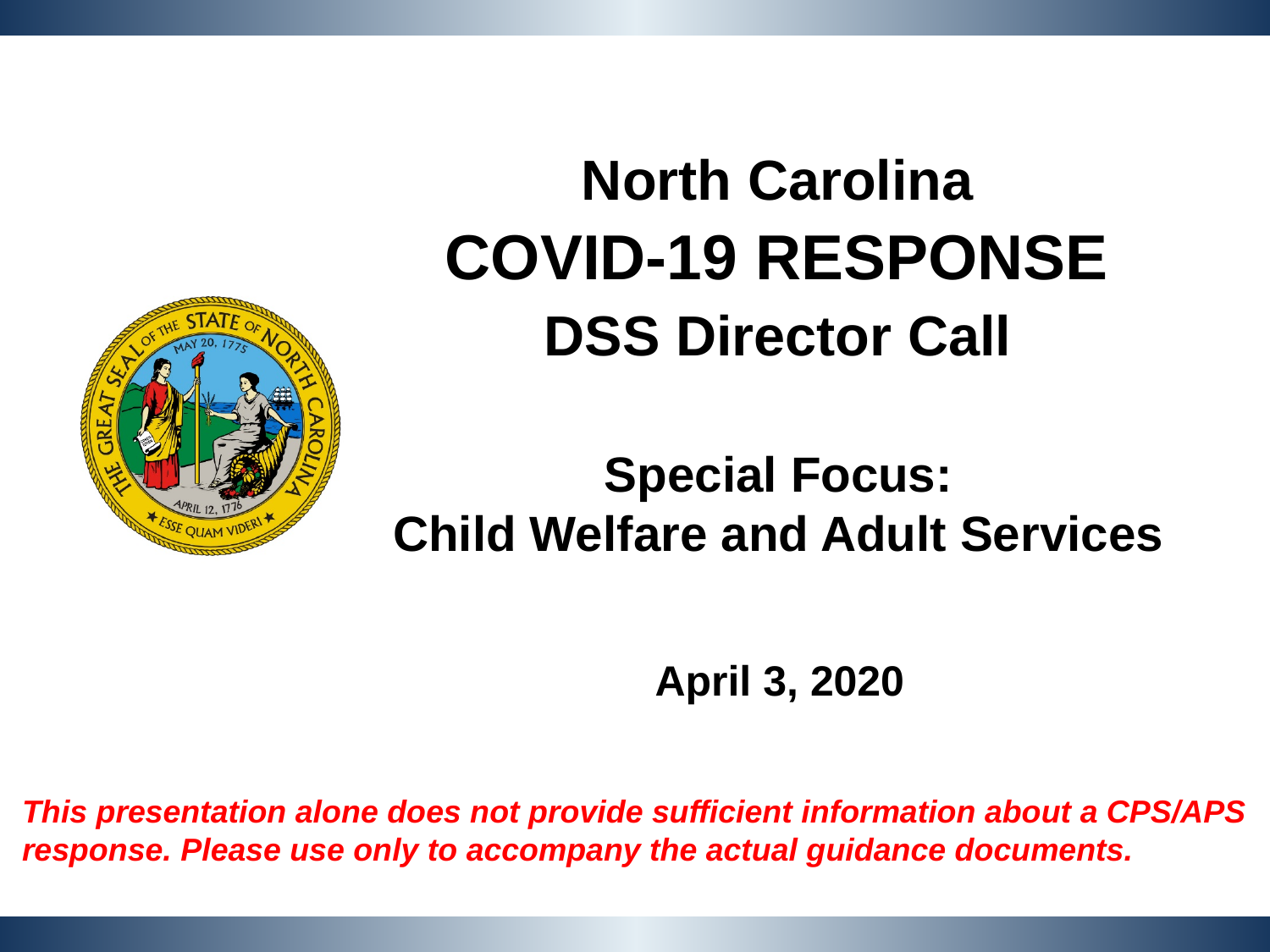

North Carolina
COVID-19 Response
DSS Director Call
Special Focus:
Child Welfare and Adult Services
April 3, 2020
This presentation alone does not provide sufficient information about a CPS/APS response. Please use only to accompany the actual guidance documents.